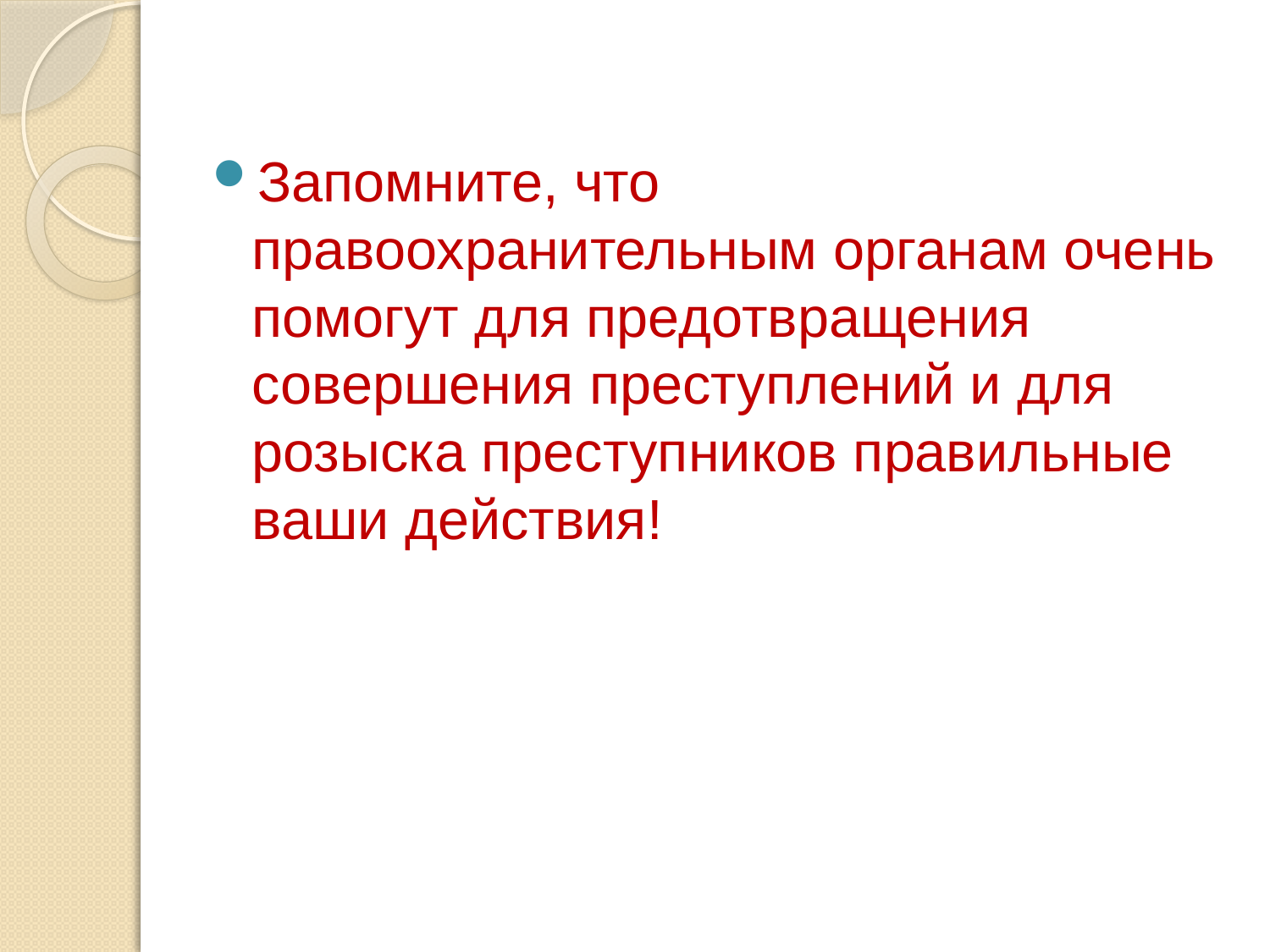

Запомните, что правоохранительным органам очень помогут для предотвращения совершения преступлений и для розыска преступников правильные  ваши действия!